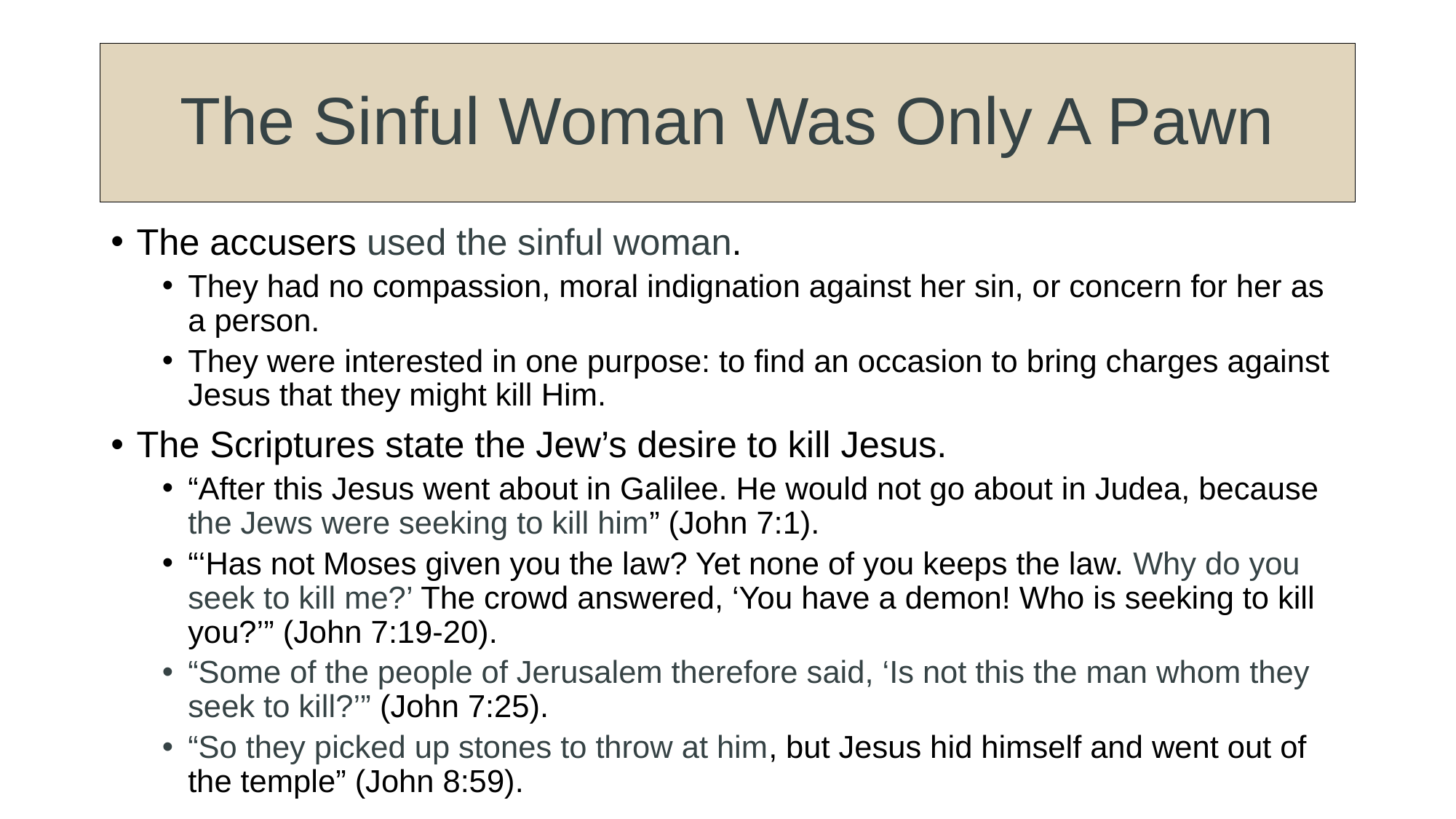

# The Sinful Woman Was Only A Pawn
The accusers used the sinful woman.
They had no compassion, moral indignation against her sin, or concern for her as a person.
They were interested in one purpose: to find an occasion to bring charges against Jesus that they might kill Him.
The Scriptures state the Jew’s desire to kill Jesus.
“After this Jesus went about in Galilee. He would not go about in Judea, because the Jews were seeking to kill him” (John 7:1).
“‘Has not Moses given you the law? Yet none of you keeps the law. Why do you seek to kill me?’ The crowd answered, ‘You have a demon! Who is seeking to kill you?’” (John 7:19-20).
“Some of the people of Jerusalem therefore said, ‘Is not this the man whom they seek to kill?’” (John 7:25).
“So they picked up stones to throw at him, but Jesus hid himself and went out of the temple” (John 8:59).